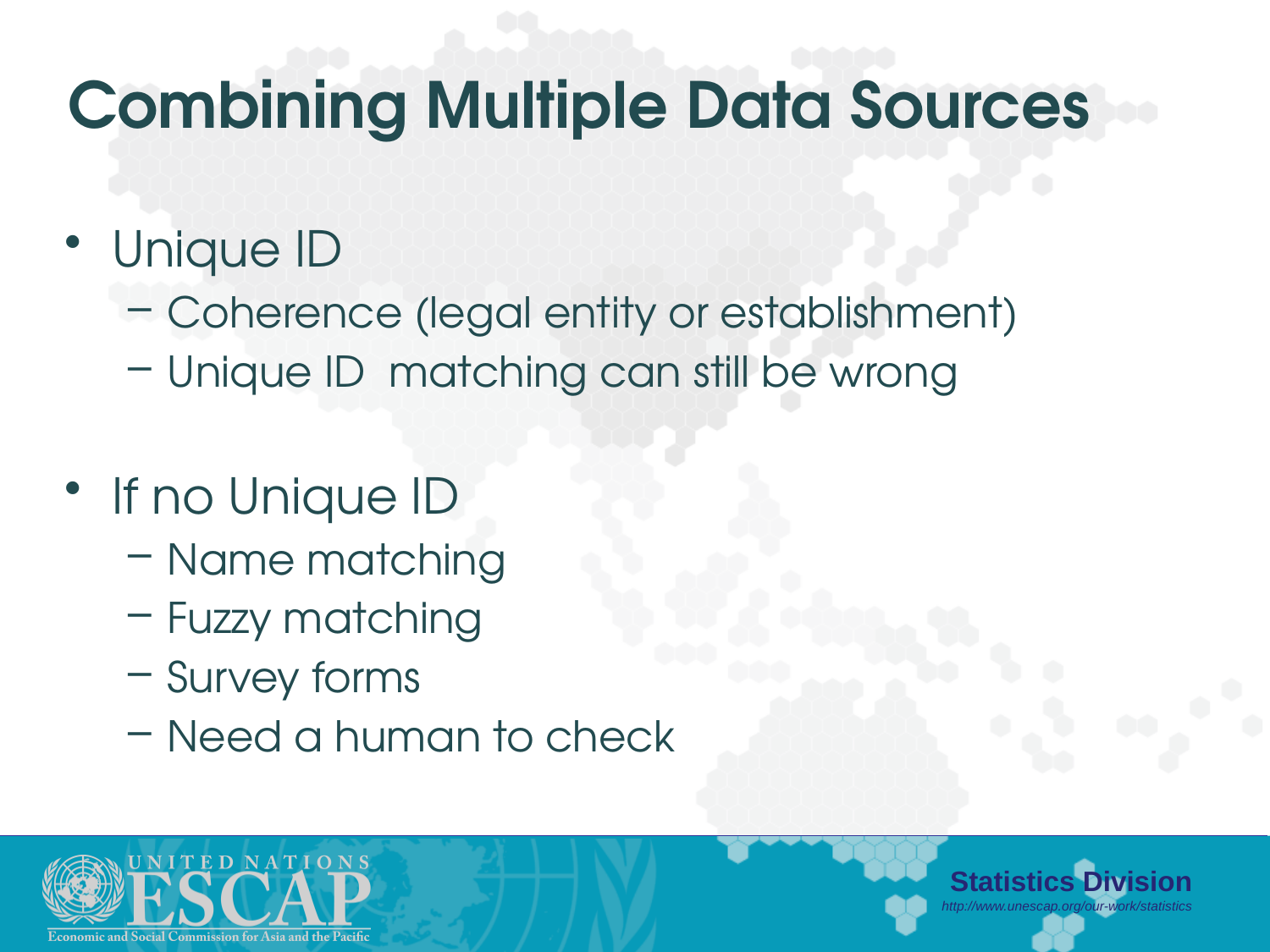

# Combining Multiple Data Sources
Unique ID
Coherence (legal entity or establishment)
Unique ID  matching can still be wrong

If no Unique ID
Name matching
Fuzzy matching
Survey forms
Need a human to check